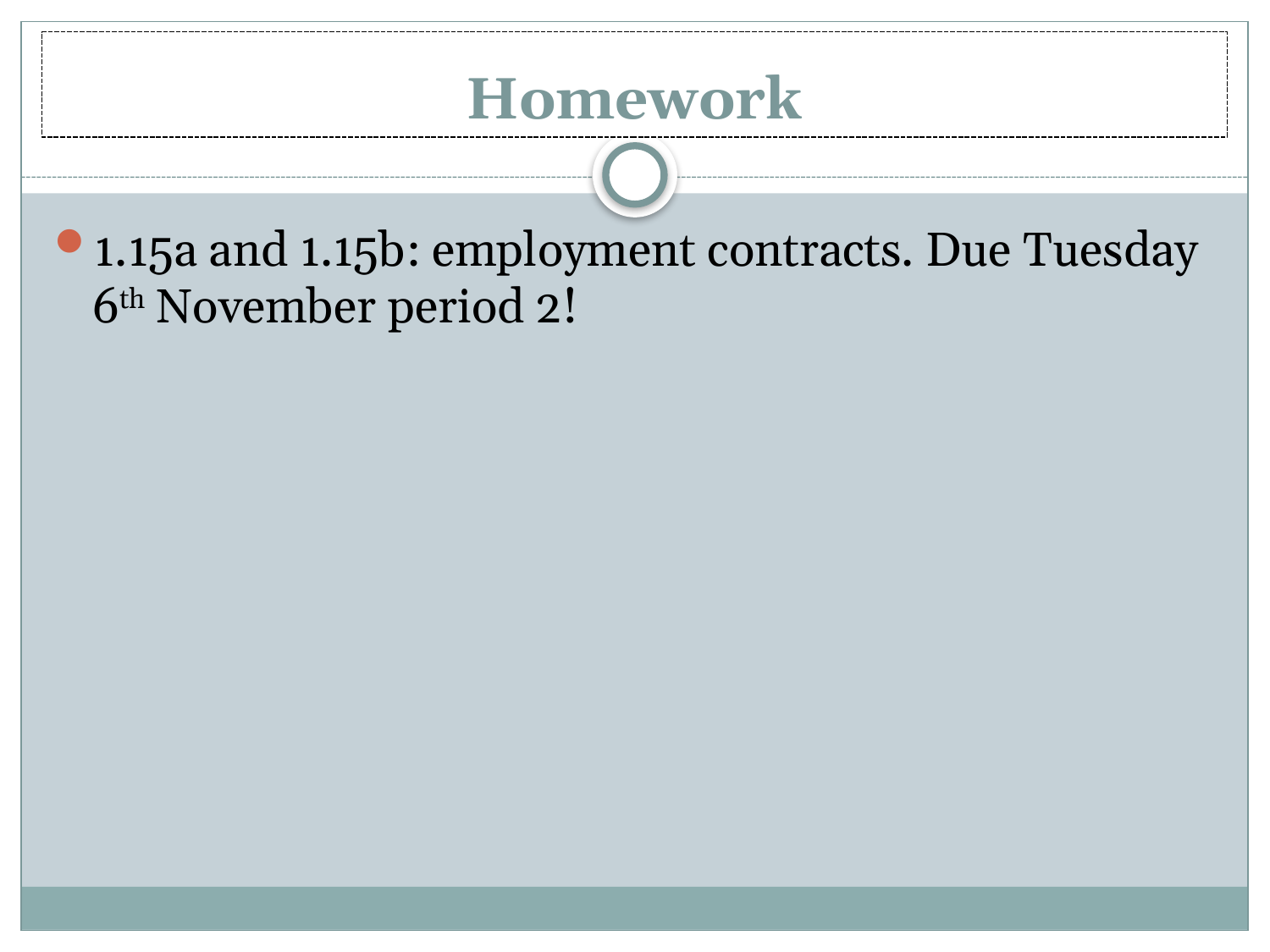

# Homework
1.15a and 1.15b: employment contracts. Due Tuesday 6th November period 2!